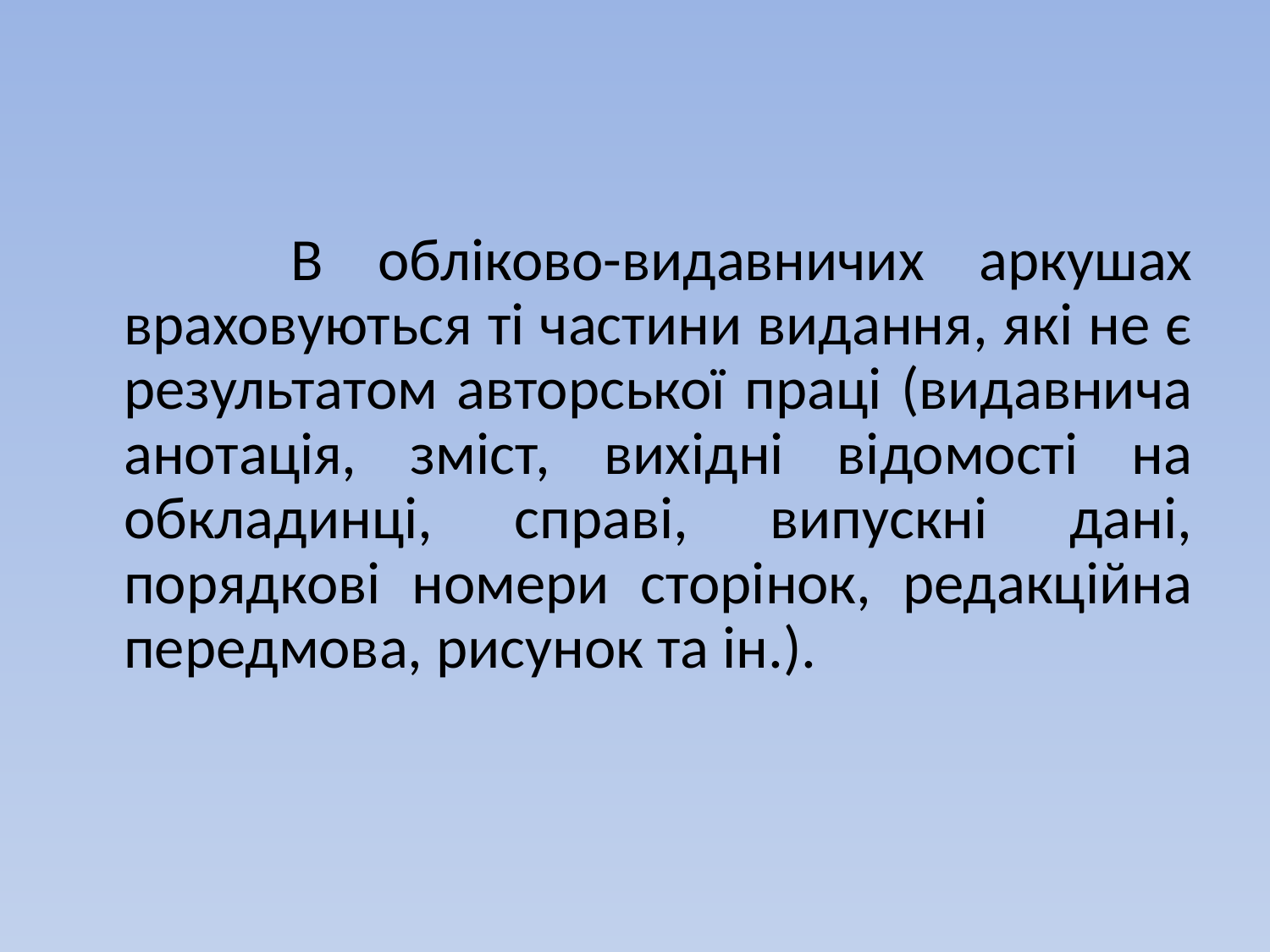

В обліково-видавничих аркушах враховуються ті частини видання, які не є результатом авторської праці (видавнича анотація, зміст, вихідні відомості на обкладинці, справі, випускні дані, порядкові номери сторінок, редакційна передмова, рисунок та ін.).